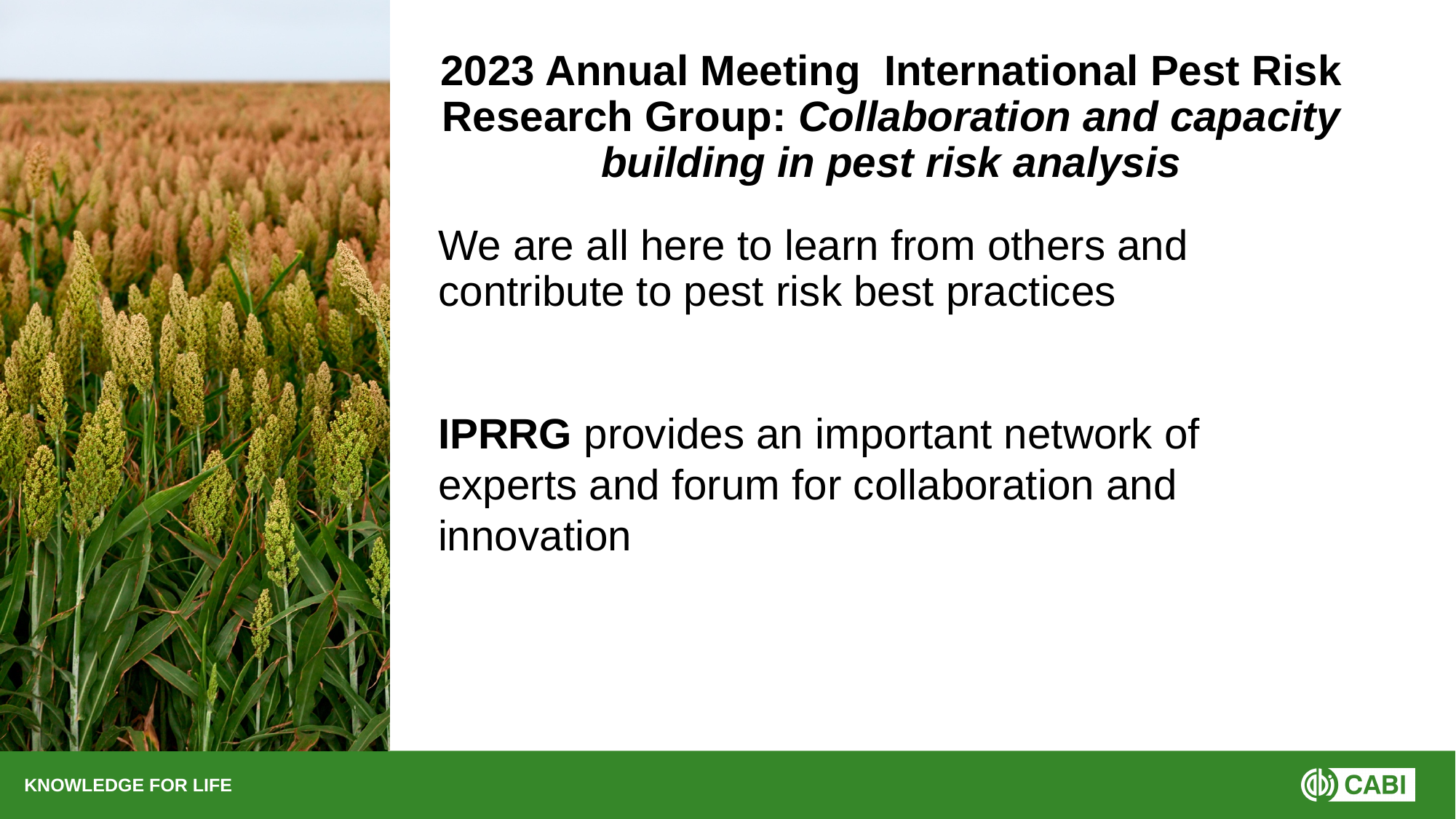

# 2023 Annual Meeting  International Pest Risk Research Group: Collaboration and capacity building in pest risk analysis

We are all here to learn from others and contribute to pest risk best practices
IPRRG provides an important network of experts and forum for collaboration and innovation